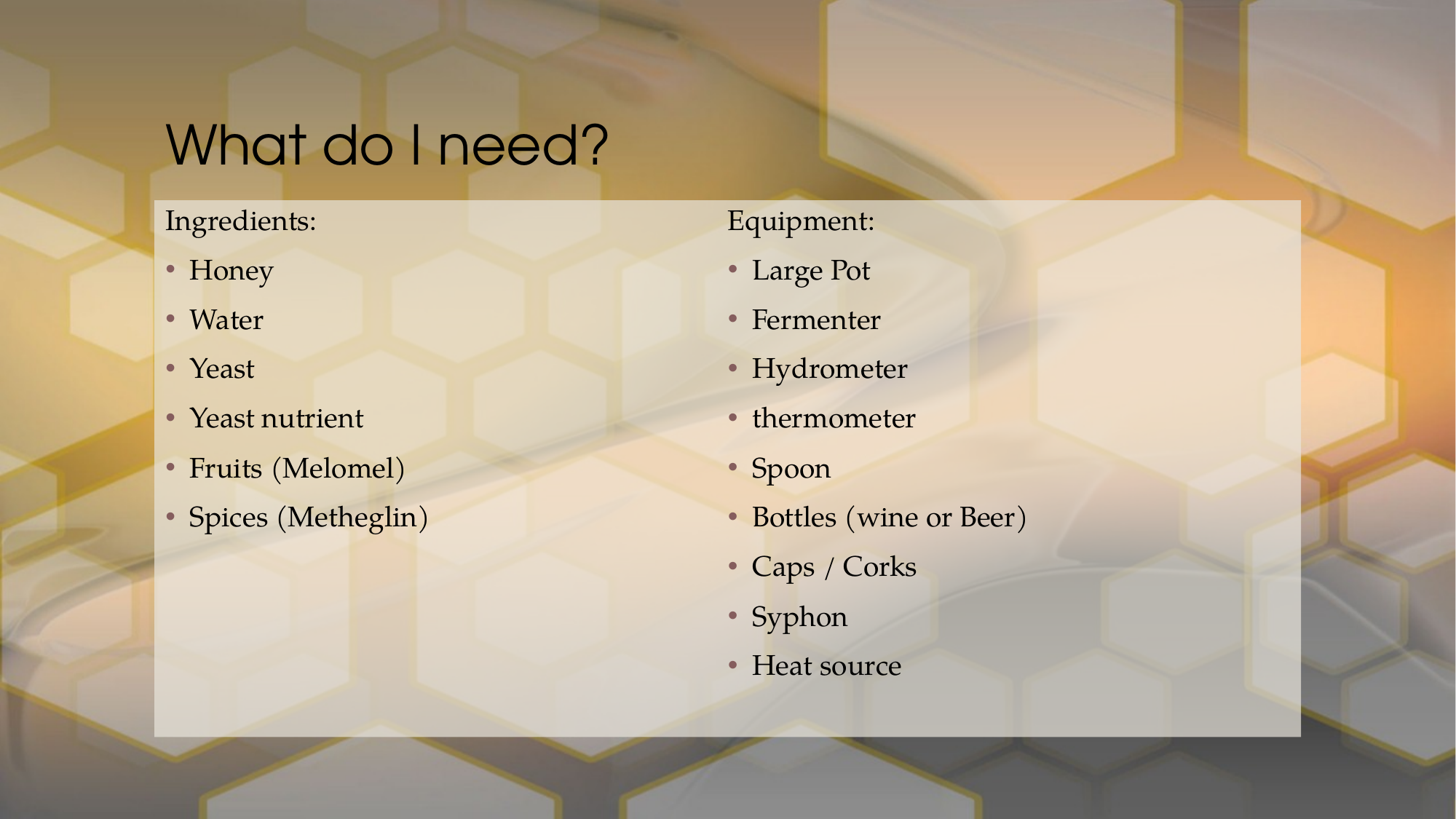

# What do I need?
Ingredients:
Honey
Water
Yeast
Yeast nutrient
Fruits (Melomel)
Spices (Metheglin)

Equipment:
Large Pot
Fermenter
Hydrometer
thermometer
Spoon
Bottles (wine or Beer)
Caps / Corks
Syphon
Heat source